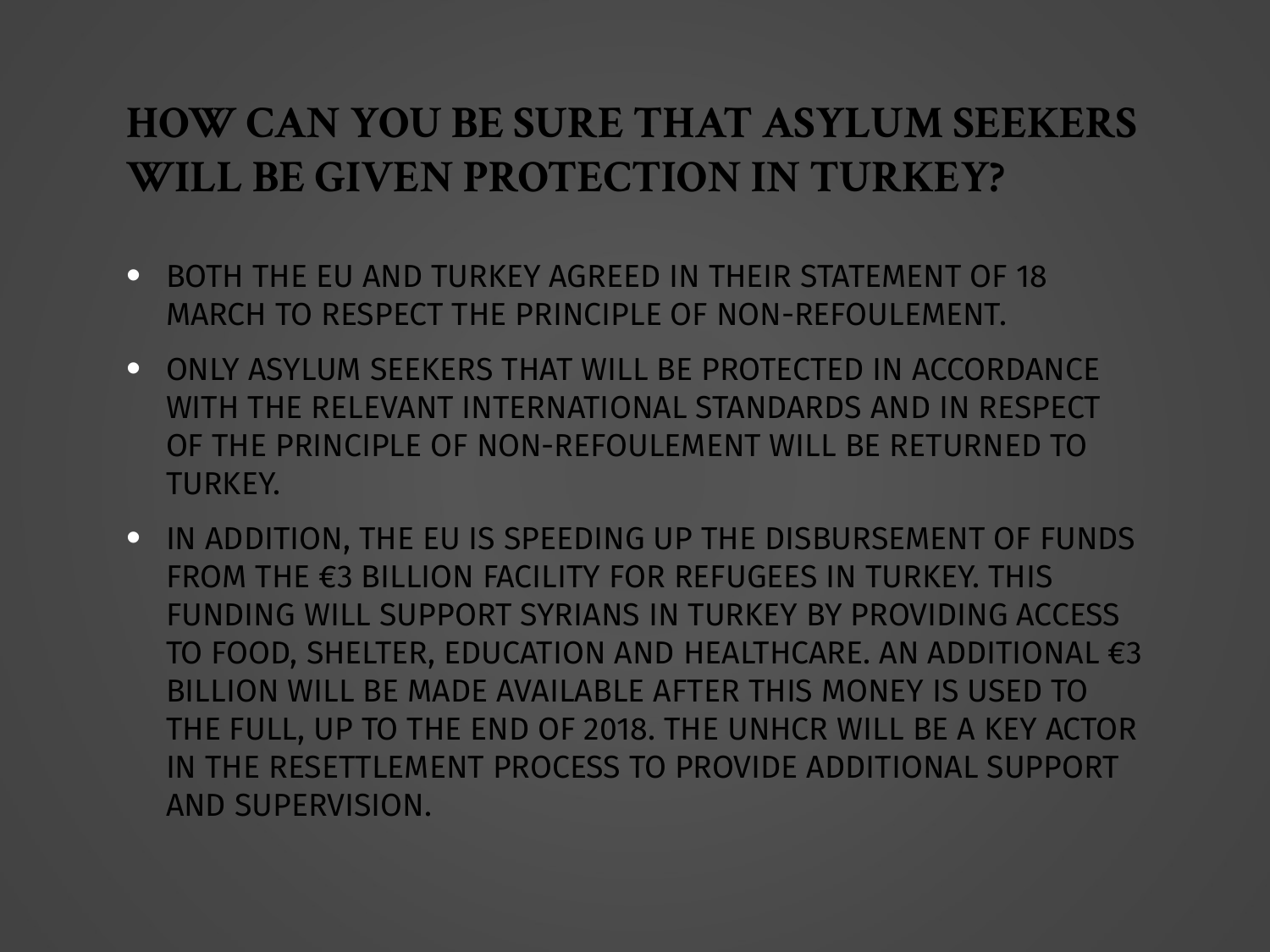

# How can you be sure that asylum seekers will be given protection in Turkey?
Both the EU and Turkey agreed in their statement of 18 March to respect the principle of non-refoulement.
Only asylum seekers that will be protected in accordance with the relevant international standards and in respect of the principle of non-refoulement will be returned to Turkey.
In addition, the EU is speeding up the disbursement of funds from the €3 billion Facility for Refugees in Turkey. This funding will support Syrians in Turkey by providing access to food, shelter, education and healthcare. An additional €3 billion will be made available after this money is used to the full, up to the end of 2018. The UNHCR will be a key actor in the resettlement process to provide additional support and supervision.